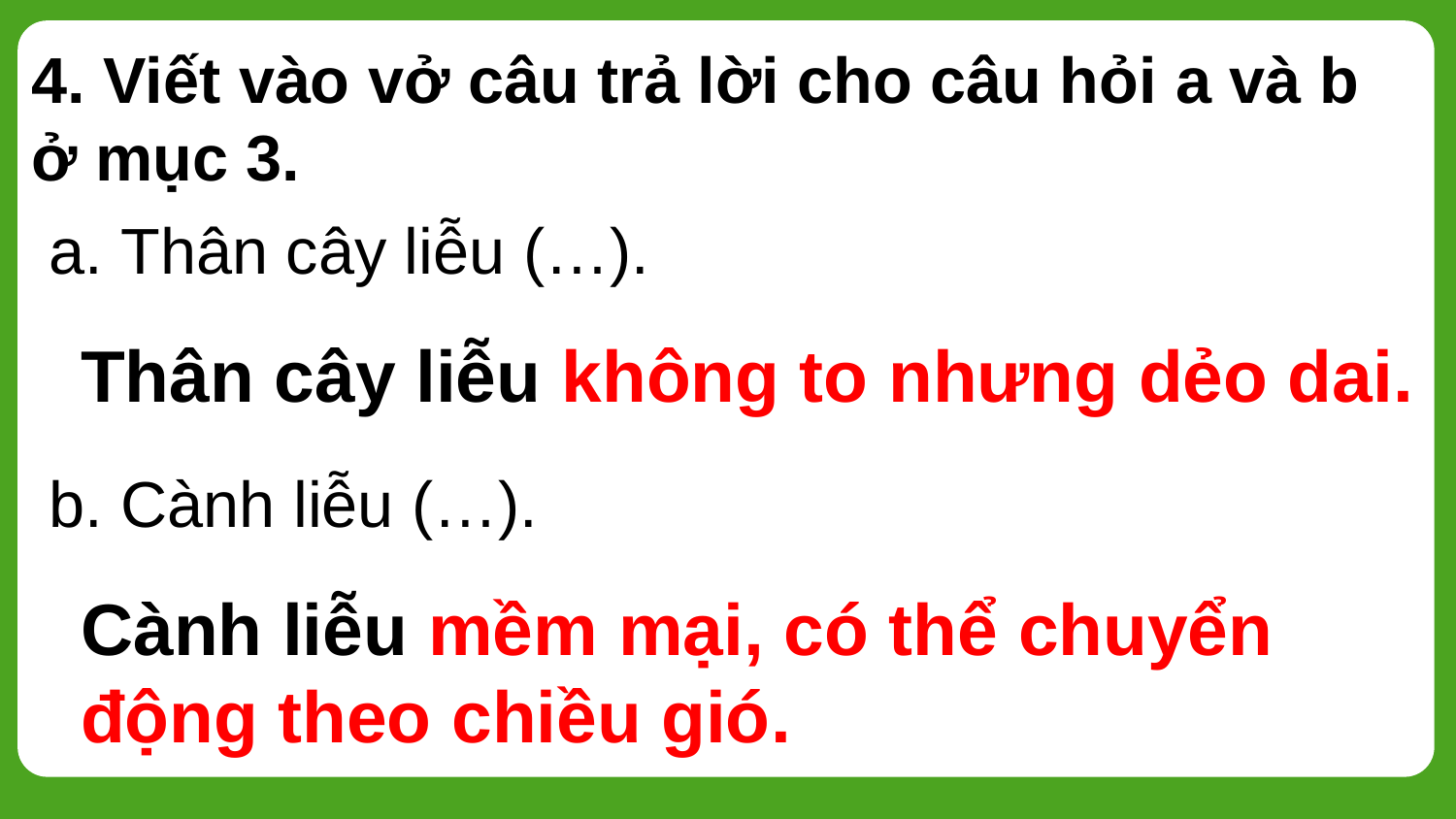

4. Viết vào vở câu trả lời cho câu hỏi a và b
ở mục 3.
a. Thân cây liễu (…).
Thân cây liễu không to nhưng dẻo dai.
b. Cành liễu (…).
Cành liễu mềm mại, có thể chuyển động theo chiều gió.